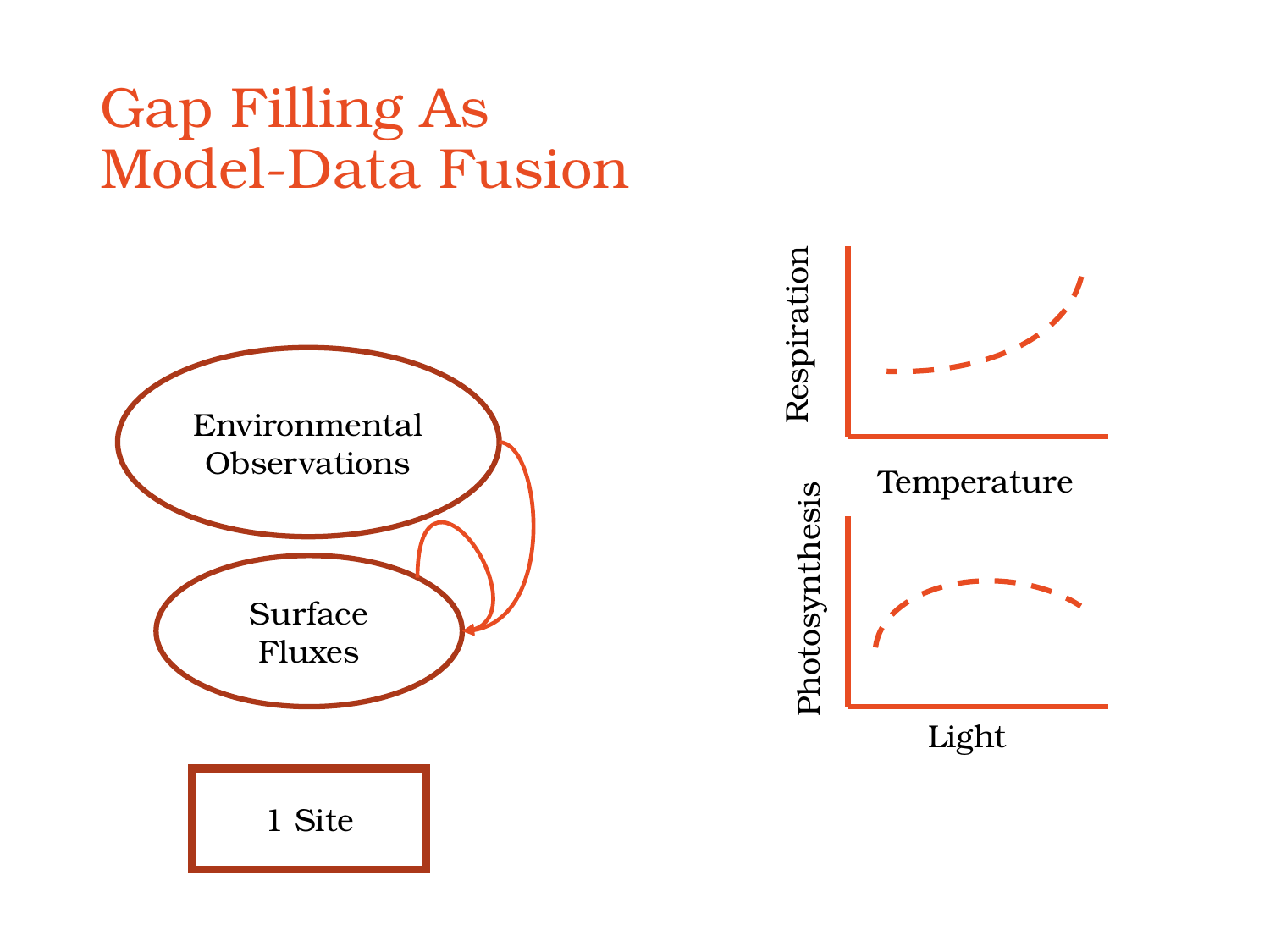

# Gap Filling As Model-Data Fusion

Respiration
Environmental Observations
Temperature

Surface Fluxes
Photosynthesis
Light
1 Site